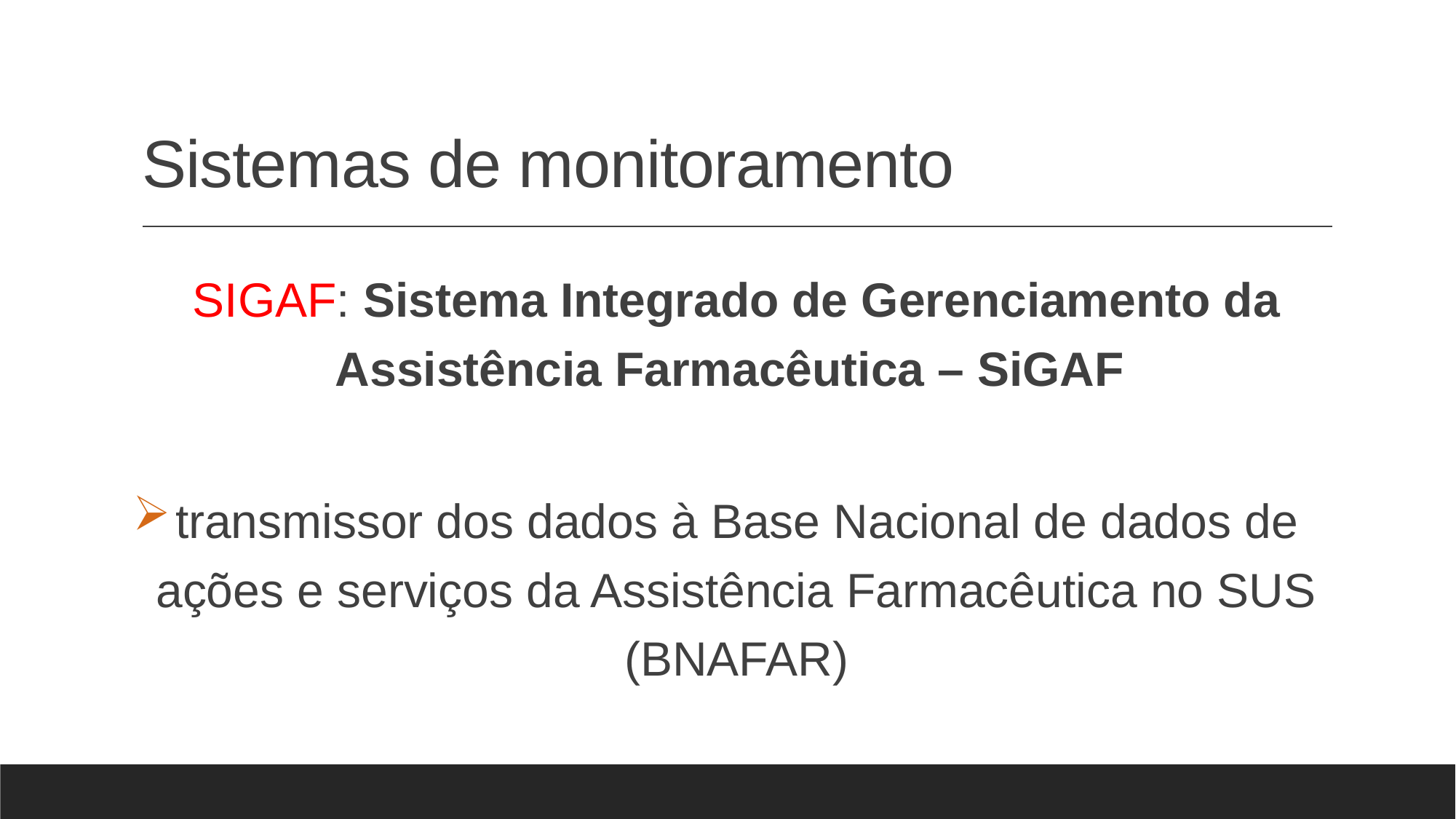

# Sistemas de monitoramento
SIGAF: Sistema Integrado de Gerenciamento da Assistência Farmacêutica – SiGAF

transmissor dos dados à Base Nacional de dados de ações e serviços da Assistência Farmacêutica no SUS (BNAFAR)